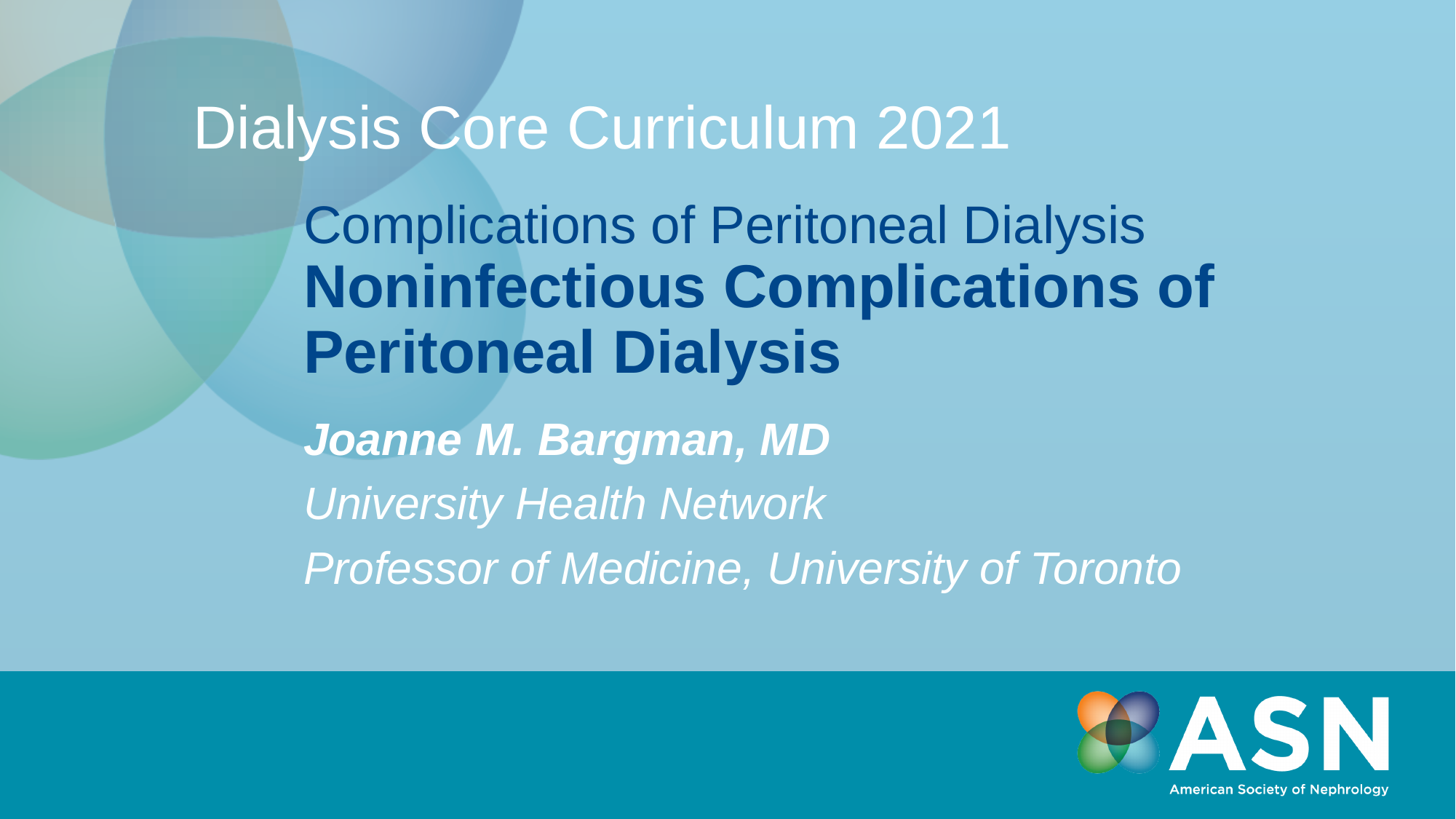

Dialysis Core Curriculum 2021
# Complications of Peritoneal Dialysis Noninfectious Complications of Peritoneal Dialysis
Joanne M. Bargman, MD
University Health Network
Professor of Medicine, University of Toronto